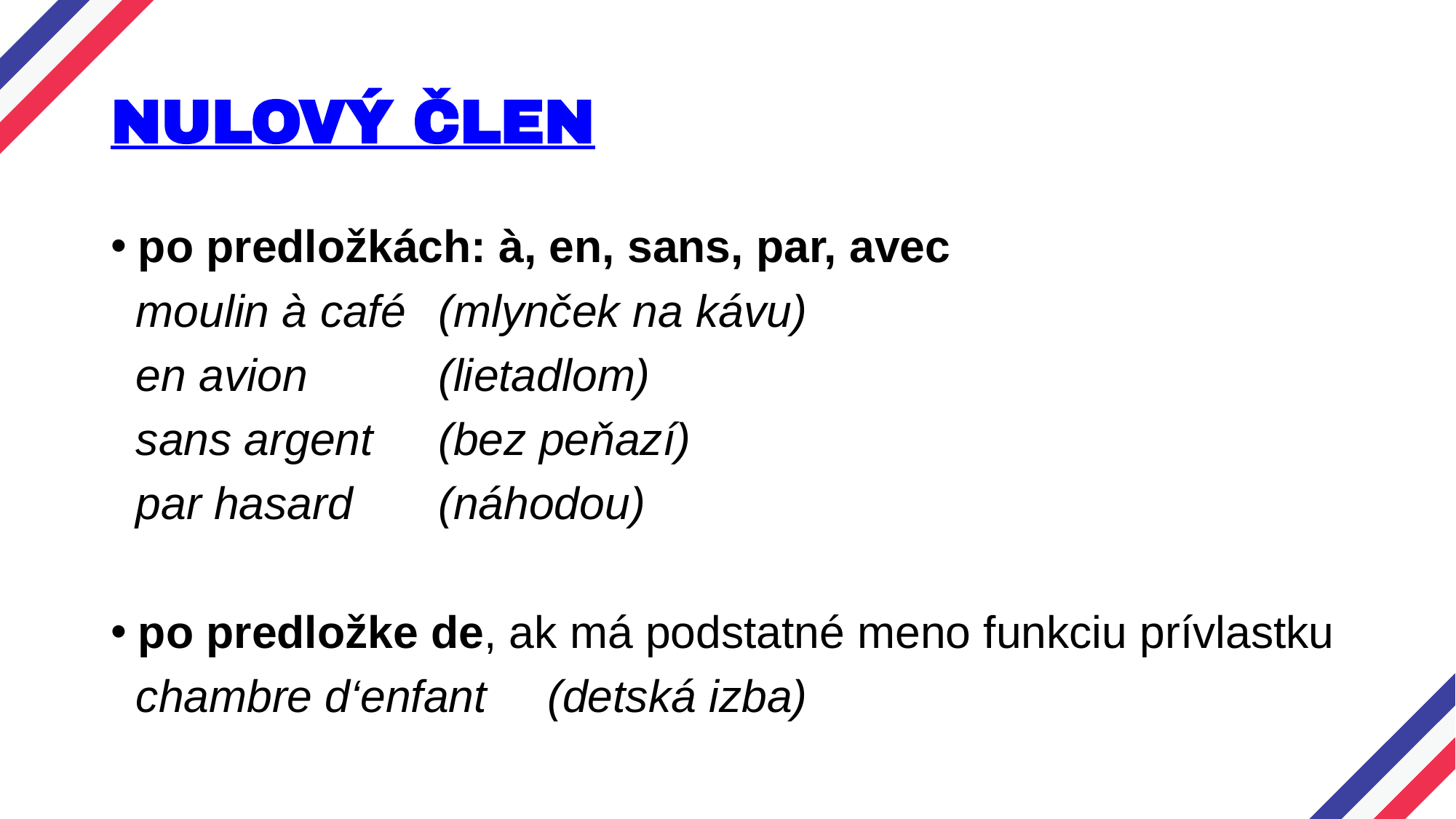

# NULOVÝ ČLEN
po predložkách: à, en, sans, par, avec
  moulin à café	(mlynček na kávu)
  en avion		(lietadlom)
  sans argent	(bez peňazí)
  par hasard	(náhodou)

po predložke de, ak má podstatné meno funkciu prívlastku
  chambre d‘enfant	(detská izba)